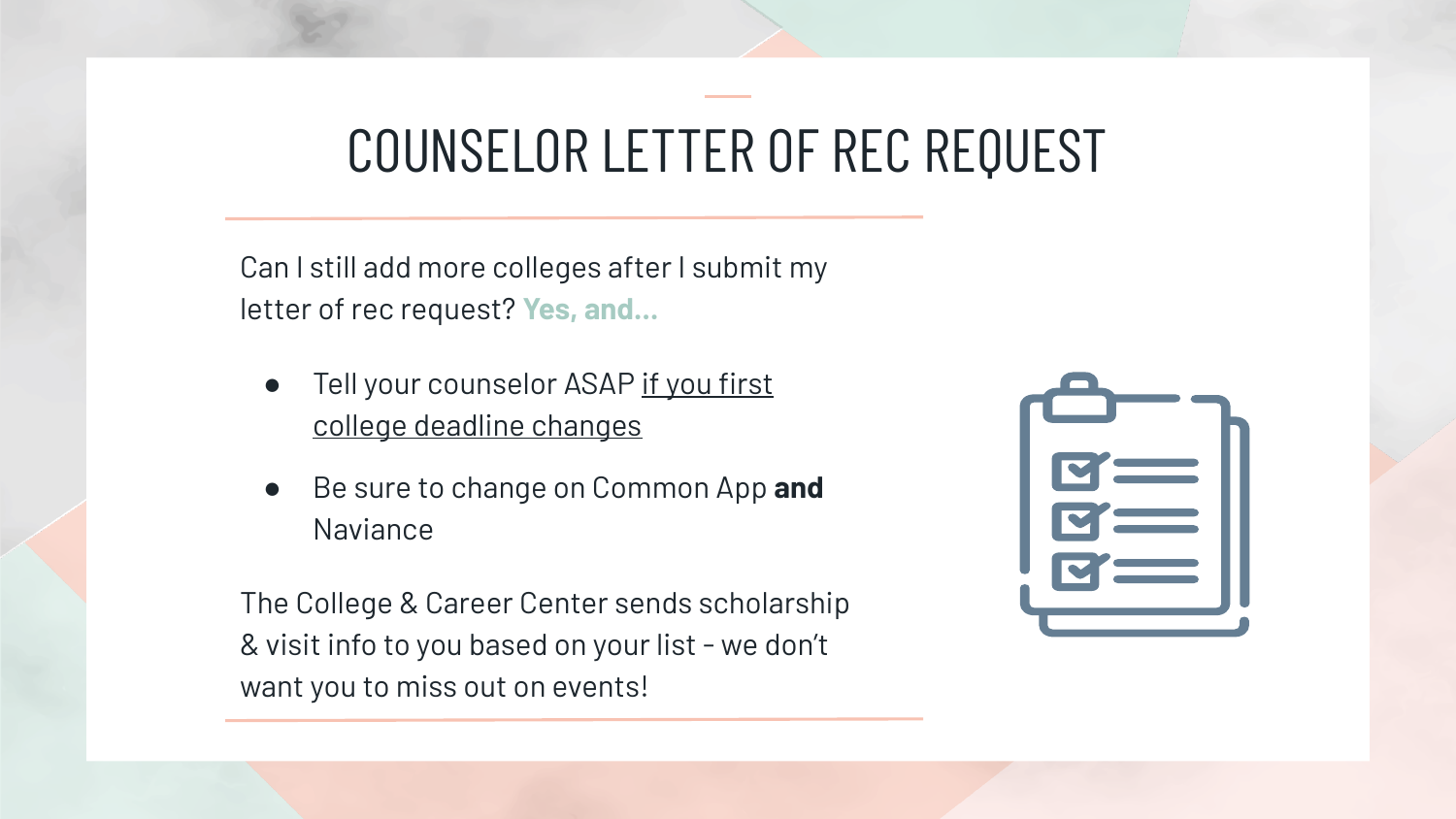

# COUNSELOR LETTER OF REC REQUEST
Can I still add more colleges after I submit my letter of rec request? Yes, and...
Tell your counselor ASAP if you first college deadline changes
Be sure to change on Common App and Naviance
The College & Career Center sends scholarship & visit info to you based on your list - we don’t want you to miss out on events!